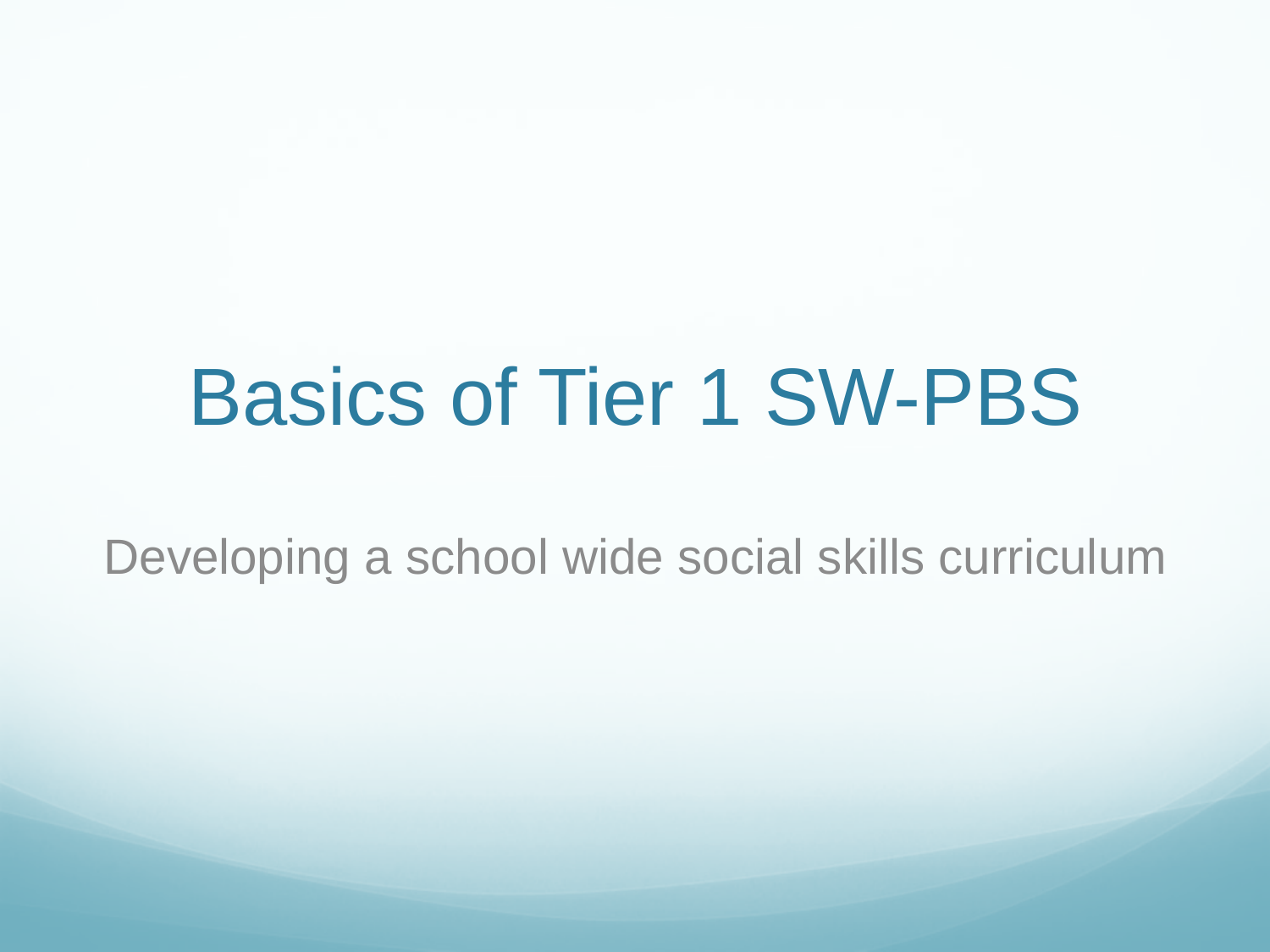

# Basics of Tier 1 SW-PBS
Developing a school wide social skills curriculum